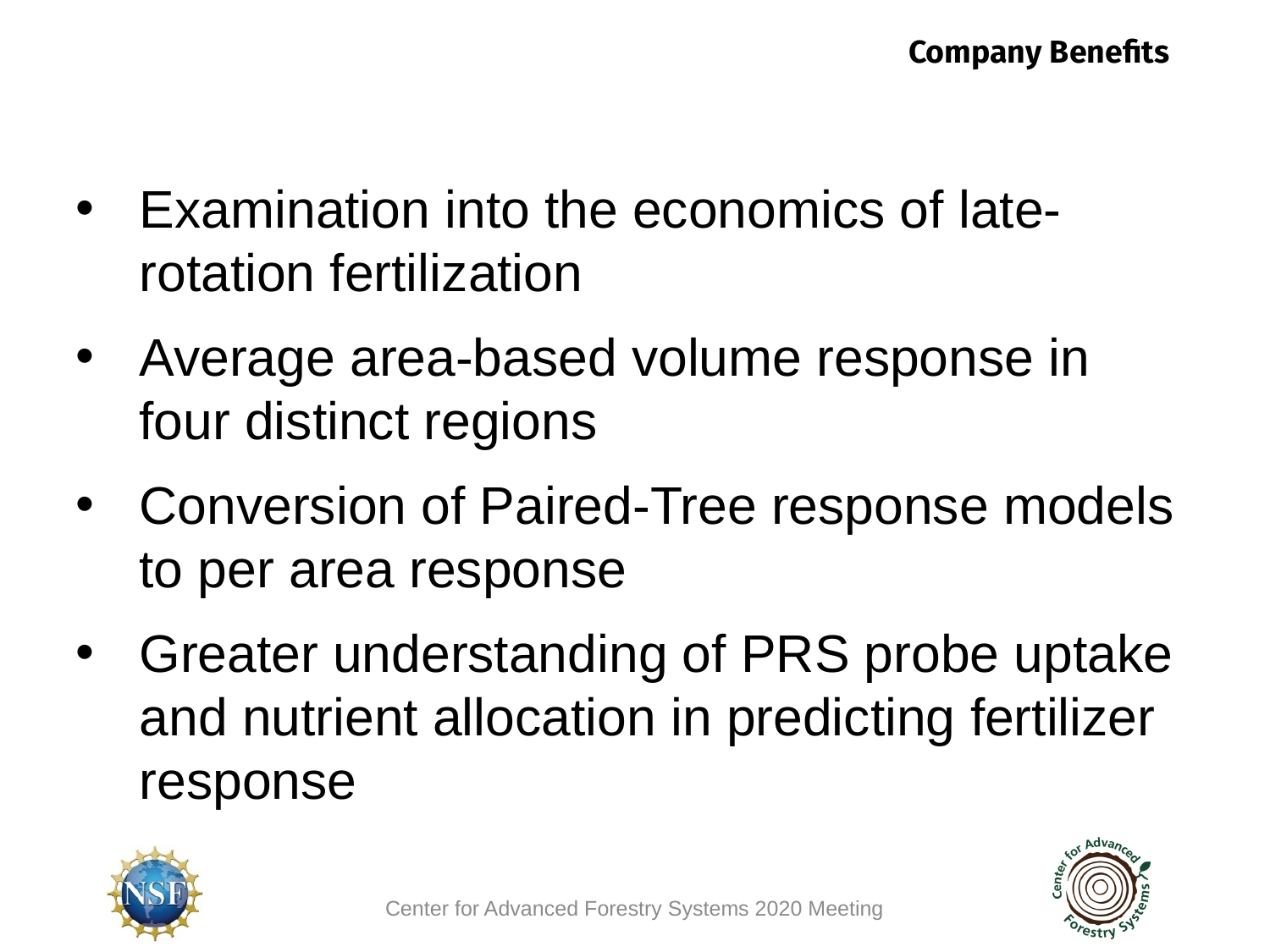

Company Benefits

Examination into the economics of late-rotation fertilization
Average area-based volume response in four distinct regions
Conversion of Paired-Tree response models to per area response
Greater understanding of PRS probe uptake and nutrient allocation in predicting fertilizer response

Center for Advanced Forestry Systems 2020 Meeting